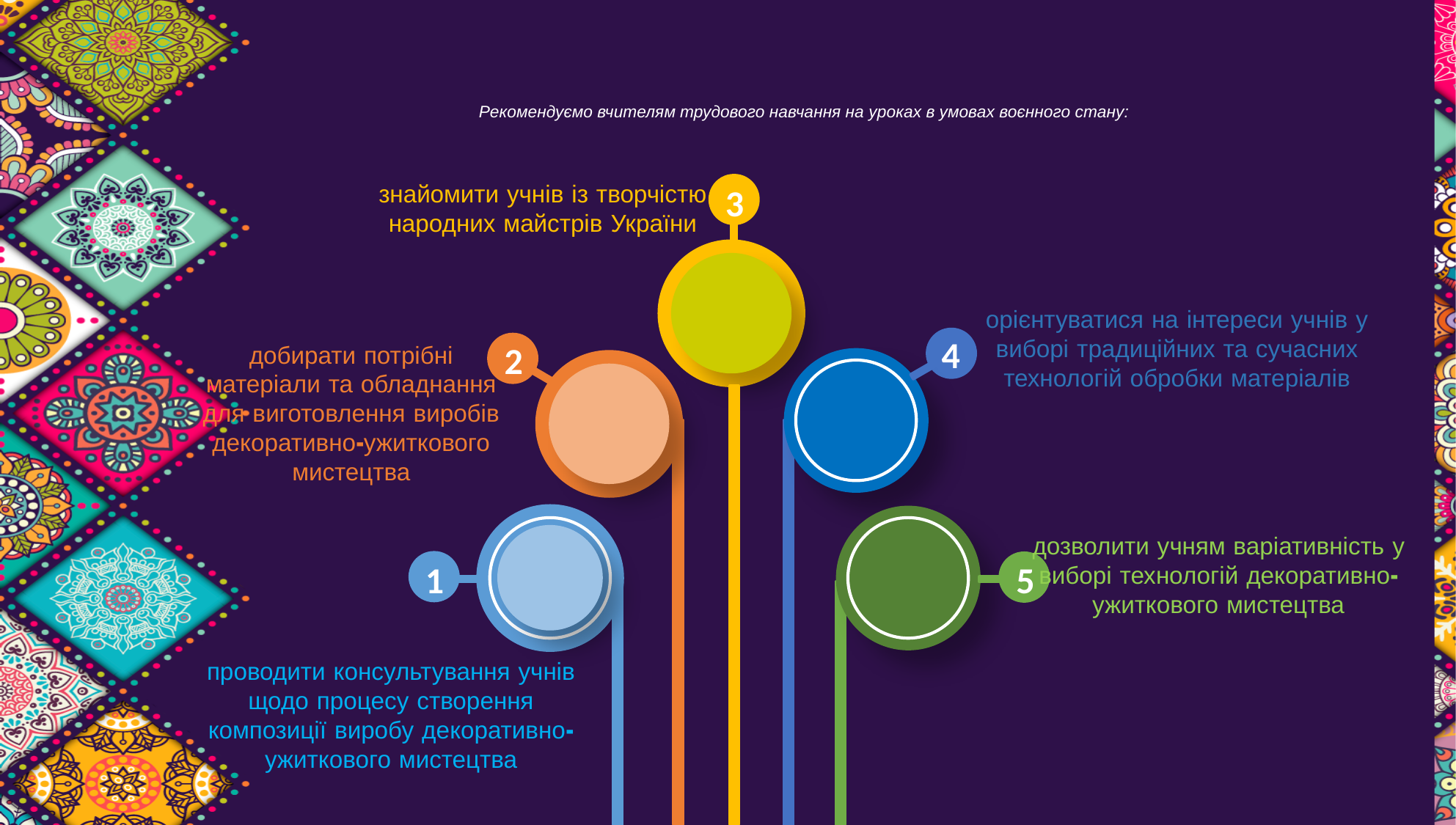

# Рекомендуємо вчителям трудового навчання на уроках в умовах воєнного стану:
3

знайомити учнів із творчістю народних майстрів України
орієнтуватися на інтереси учнів у виборі традиційних та сучасних технологій обробки матеріалів
4

2

добирати потрібні матеріали та обладнання для виготовлення виробів декоративно-ужиткового мистецтва

1

5

дозволити учням варіативність у виборі технологій декоративно-ужиткового мистецтва
проводити консультування учнів щодо процесу створення композиції виробу декоративно-ужиткового мистецтва